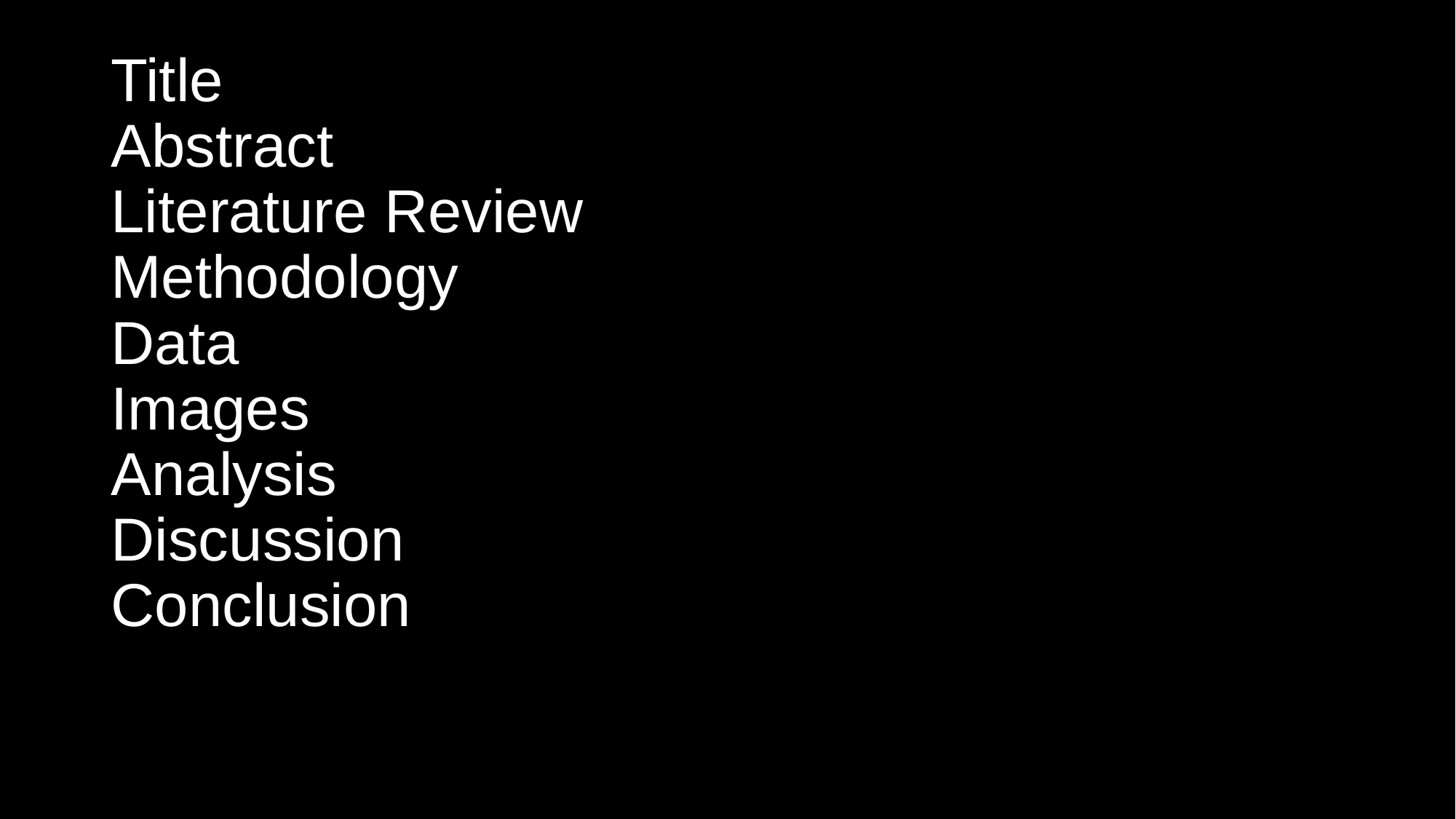

# Title Abstract Literature Review Methodology Data Images Analysis Discussion Conclusion